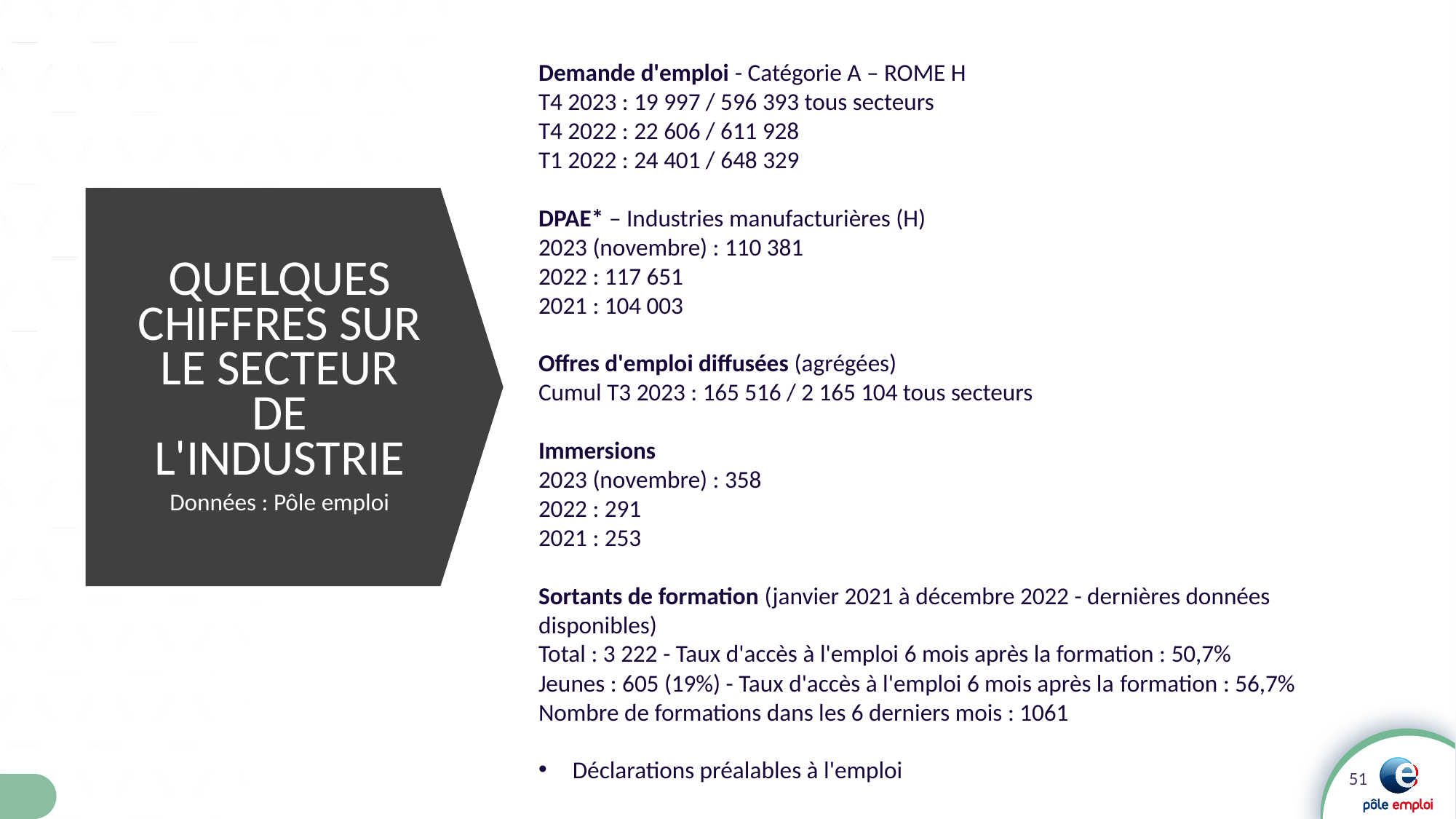

Demande d'emploi - Catégorie A – ROME H
T4 2023 : 19 997 / 596 393 tous secteurs
T4 2022 : 22 606 / 611 928
T1 2022 : 24 401 / 648 329

DPAE* – Industries manufacturières (H)
2023 (novembre) : 110 381
2022 : 117 651
2021 : 104 003

Offres d'emploi diffusées (agrégées)
Cumul T3 2023 : 165 516 / 2 165 104 tous secteurs

Immersions
2023 (novembre) : 358
2022 : 291
2021 : 253

Sortants de formation (janvier 2021 à décembre 2022 - dernières données disponibles)
Total : 3 222 - Taux d'accès à l'emploi 6 mois après la formation : 50,7%
Jeunes : 605 (19%) - Taux d'accès à l'emploi 6 mois après la formation : 56,7%
Nombre de formations dans les 6 derniers mois : 1061

Déclarations préalables à l'emploi

QUELQUES CHIFFRES SUR LE SECTEUR DE L'INDUSTRIE
Données : Pôle emploi

51